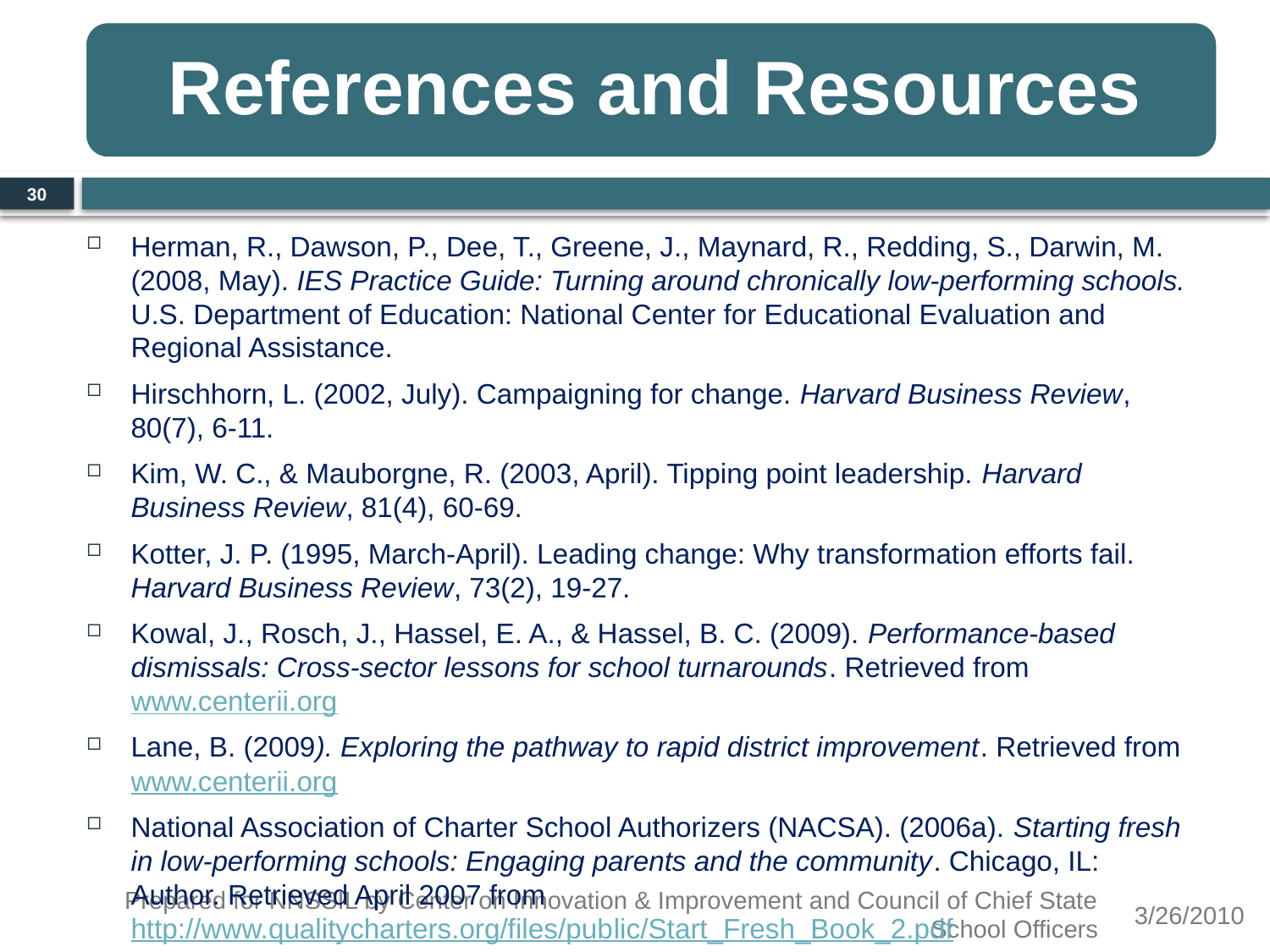

References and Resources
30
Herman, R., Dawson, P., Dee, T., Greene, J., Maynard, R., Redding, S., Darwin, M. (2008, May). IES Practice Guide: Turning around chronically low-performing schools. U.S. Department of Education: National Center for Educational Evaluation and Regional Assistance.
Hirschhorn, L. (2002, July). Campaigning for change. Harvard Business Review, 80(7), 6-11.
Kim, W. C., & Mauborgne, R. (2003, April). Tipping point leadership. Harvard Business Review, 81(4), 60-69.
Kotter, J. P. (1995, March-April). Leading change: Why transformation efforts fail. Harvard Business Review, 73(2), 19-27.
Kowal, J., Rosch, J., Hassel, E. A., & Hassel, B. C. (2009). Performance-based dismissals: Cross-sector lessons for school turnarounds. Retrieved from www.centerii.org
Lane, B. (2009). Exploring the pathway to rapid district improvement. Retrieved from www.centerii.org
National Association of Charter School Authorizers (NACSA). (2006a). Starting fresh in low-performing schools: Engaging parents and the community. Chicago, IL: Author. Retrieved April 2007 from http://www.qualitycharters.org/files/pub­lic/Start_Fresh_Book_2.pdf
Prepared for NNSSIL by Center on Innovation & Improvement and Council of Chief State School Officers
3/26/2010